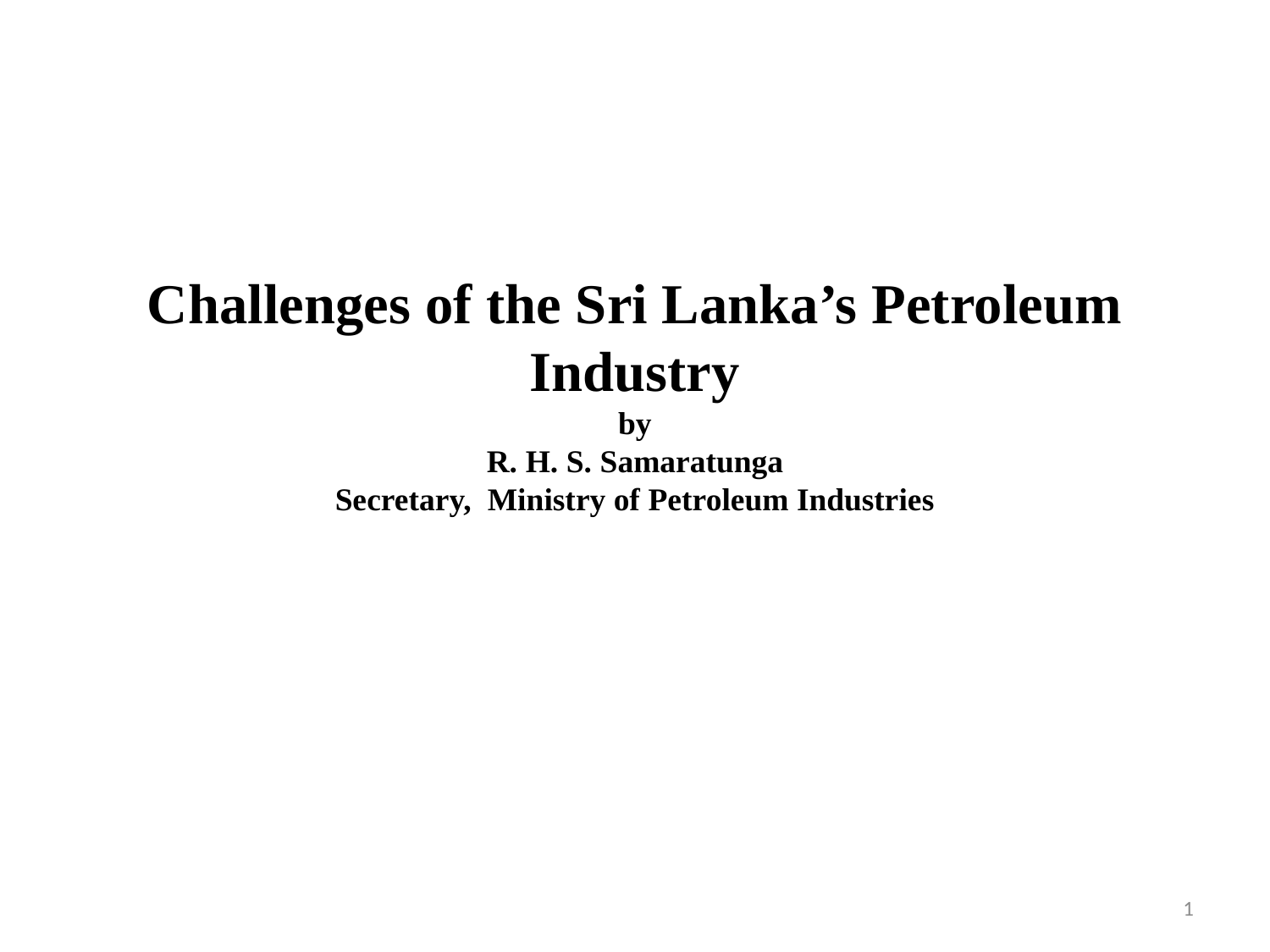

# Challenges of the Sri Lanka’s Petroleum Industry by R. H. S. Samaratunga Secretary,  Ministry of Petroleum Industries
1